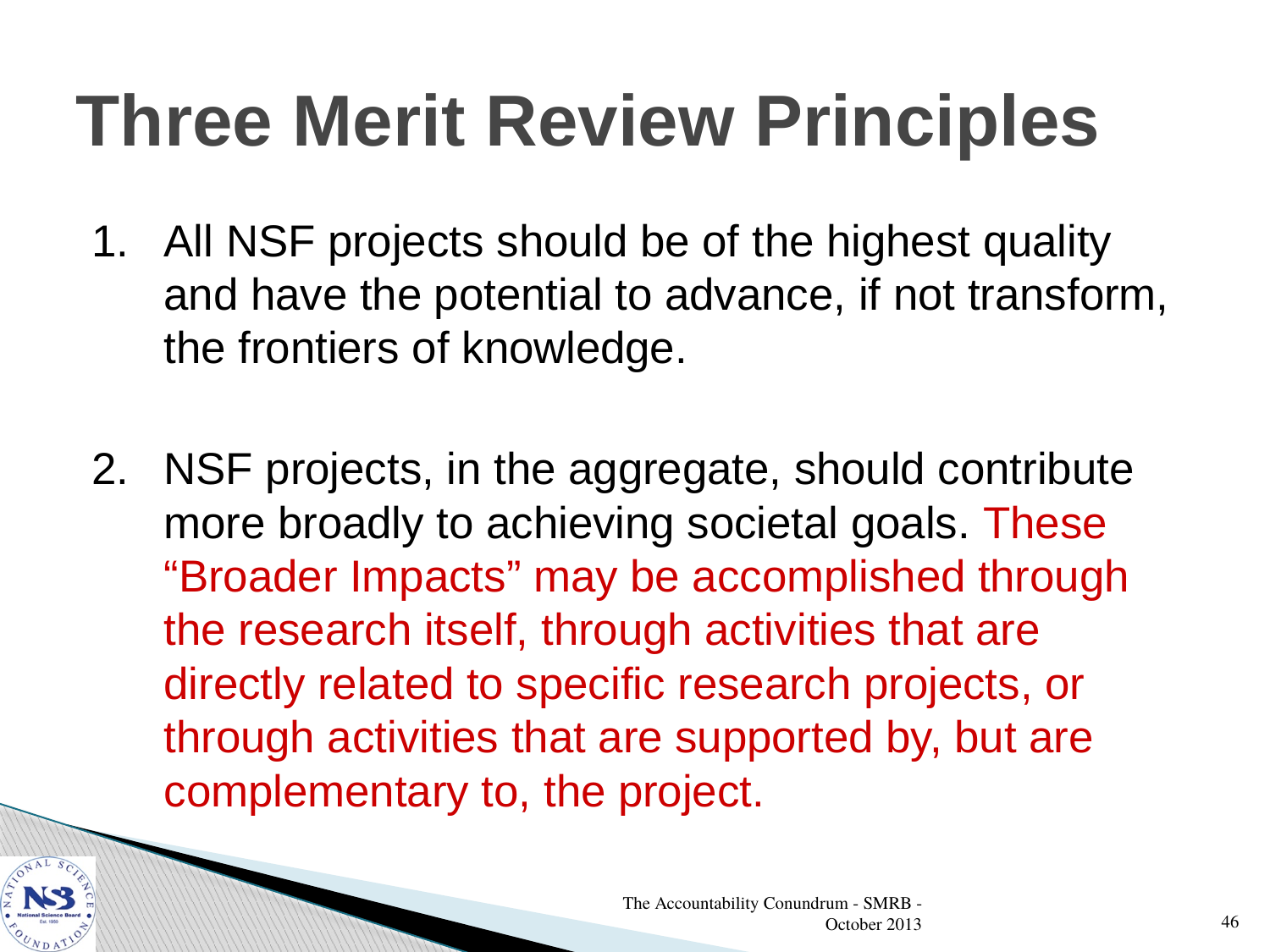

# Three Merit Review Principles
All NSF projects should be of the highest quality and have the potential to advance, if not transform, the frontiers of knowledge.

NSF projects, in the aggregate, should contribute more broadly to achieving societal goals. These “Broader Impacts” may be accomplished through the research itself, through activities that are directly related to specific research projects, or through activities that are supported by, but are complementary to, the project.

The Accountability Conundrum - SMRB - October 2013
46